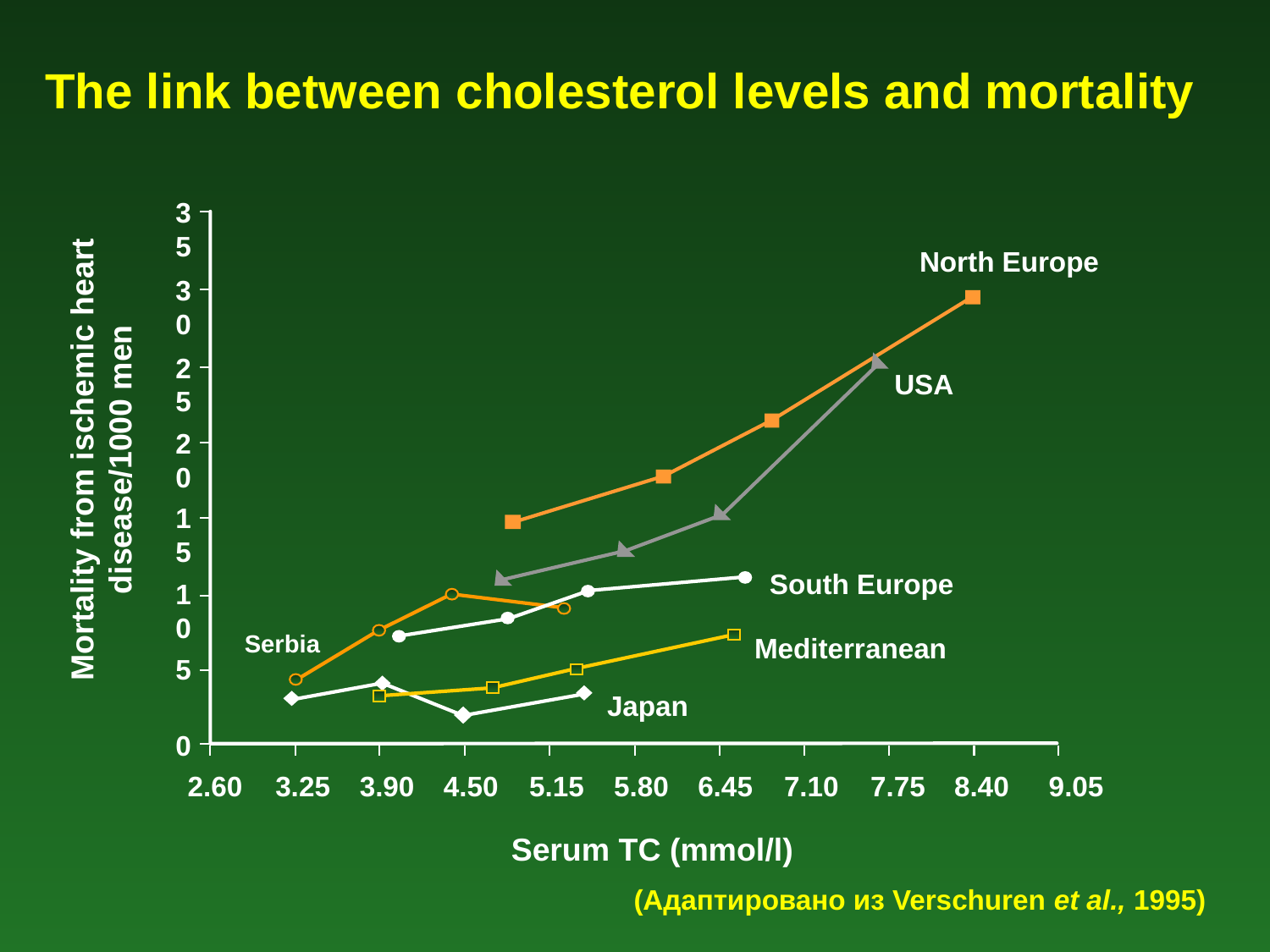

# The link between cholesterol levels and mortality
35

North Europe
30

25

USA

Mortality from ischemic heart disease/1000 men
20

15

South Europe

10

Serbia
Mediterranean

5

Japan

0
2.60
3.25
3.90
4.50
5.15
5.80
6.45
7.10
7.75
8.40
9.05
Serum TC (mmol/l)

(Адаптировано из Verschuren et al., 1995)